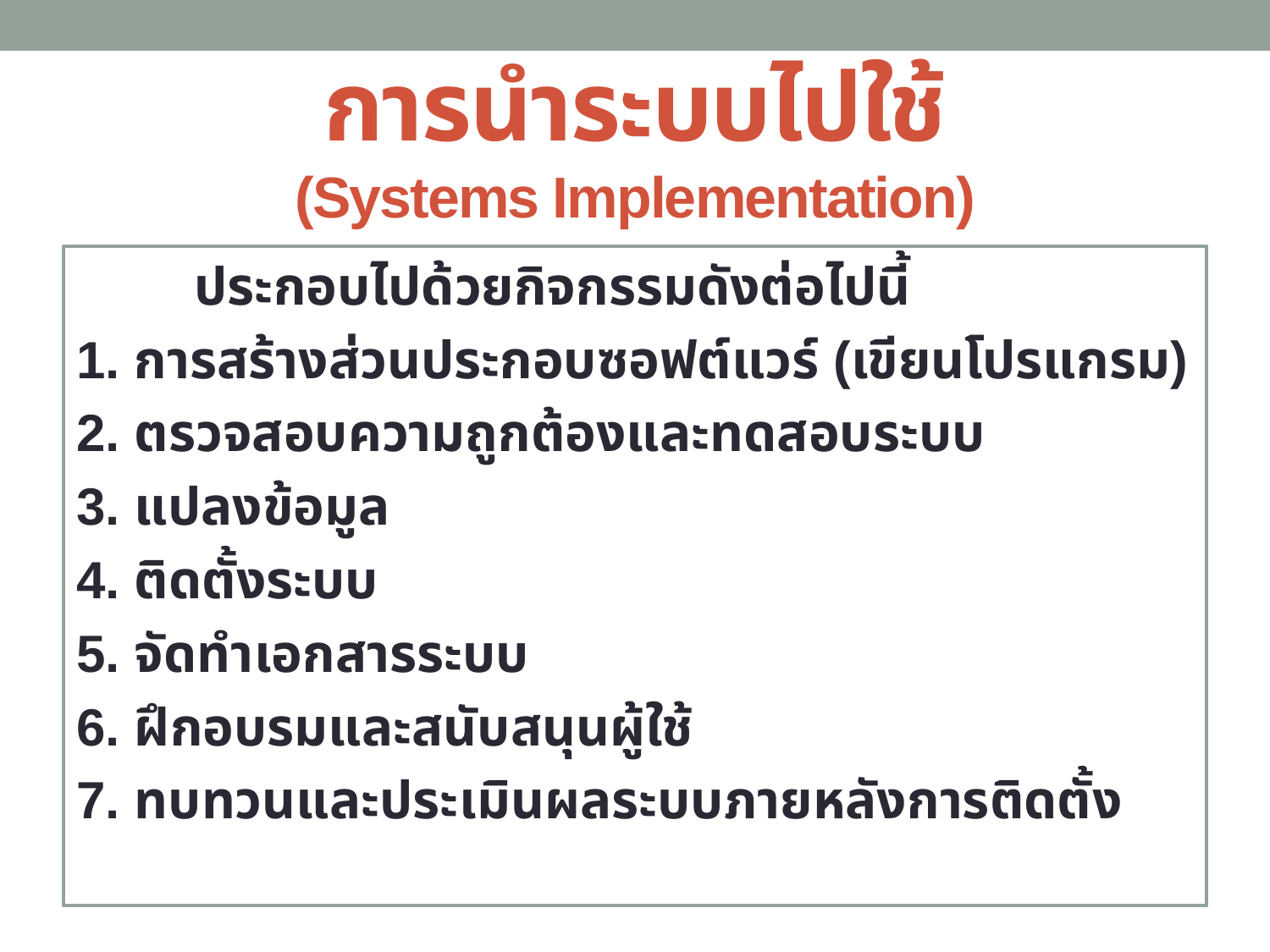

# การนำระบบไปใช้ (Systems Implementation)
	ประกอบไปด้วยกิจกรรมดังต่อไปนี้
1. การสร้างส่วนประกอบซอฟต์แวร์ (เขียนโปรแกรม)
2. ตรวจสอบความถูกต้องและทดสอบระบบ
3. แปลงข้อมูล
4. ติดตั้งระบบ
5. จัดทำเอกสารระบบ
6. ฝึกอบรมและสนับสนุนผู้ใช้
7. ทบทวนและประเมินผลระบบภายหลังการติดตั้ง